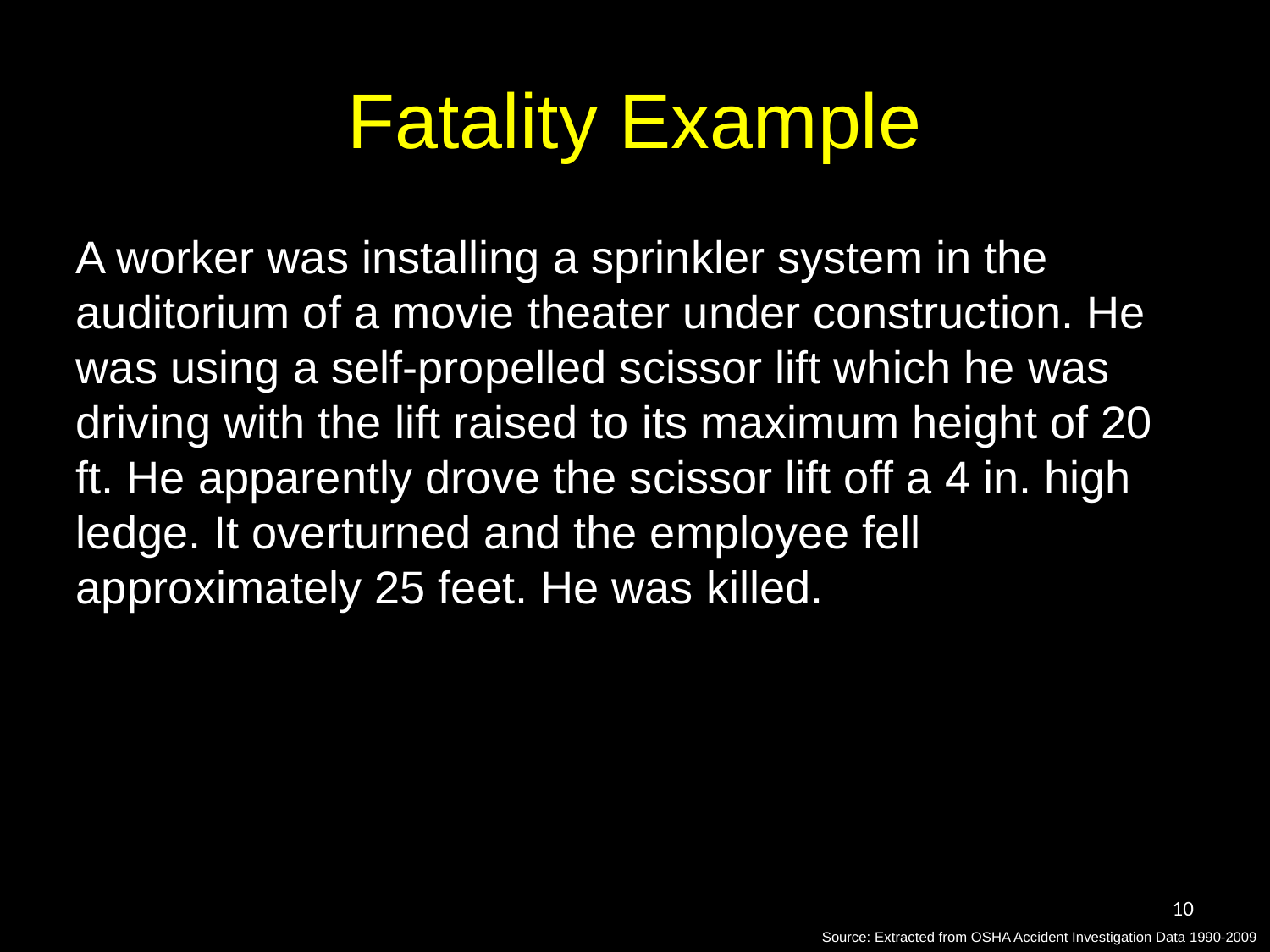

# Fatality Example
A worker was installing a sprinkler system in the auditorium of a movie theater under construction. He was using a self-propelled scissor lift which he was driving with the lift raised to its maximum height of 20 ft. He apparently drove the scissor lift off a 4 in. high ledge. It overturned and the employee fell approximately 25 feet. He was killed.
10
Source: Extracted from OSHA Accident Investigation Data 1990-2009